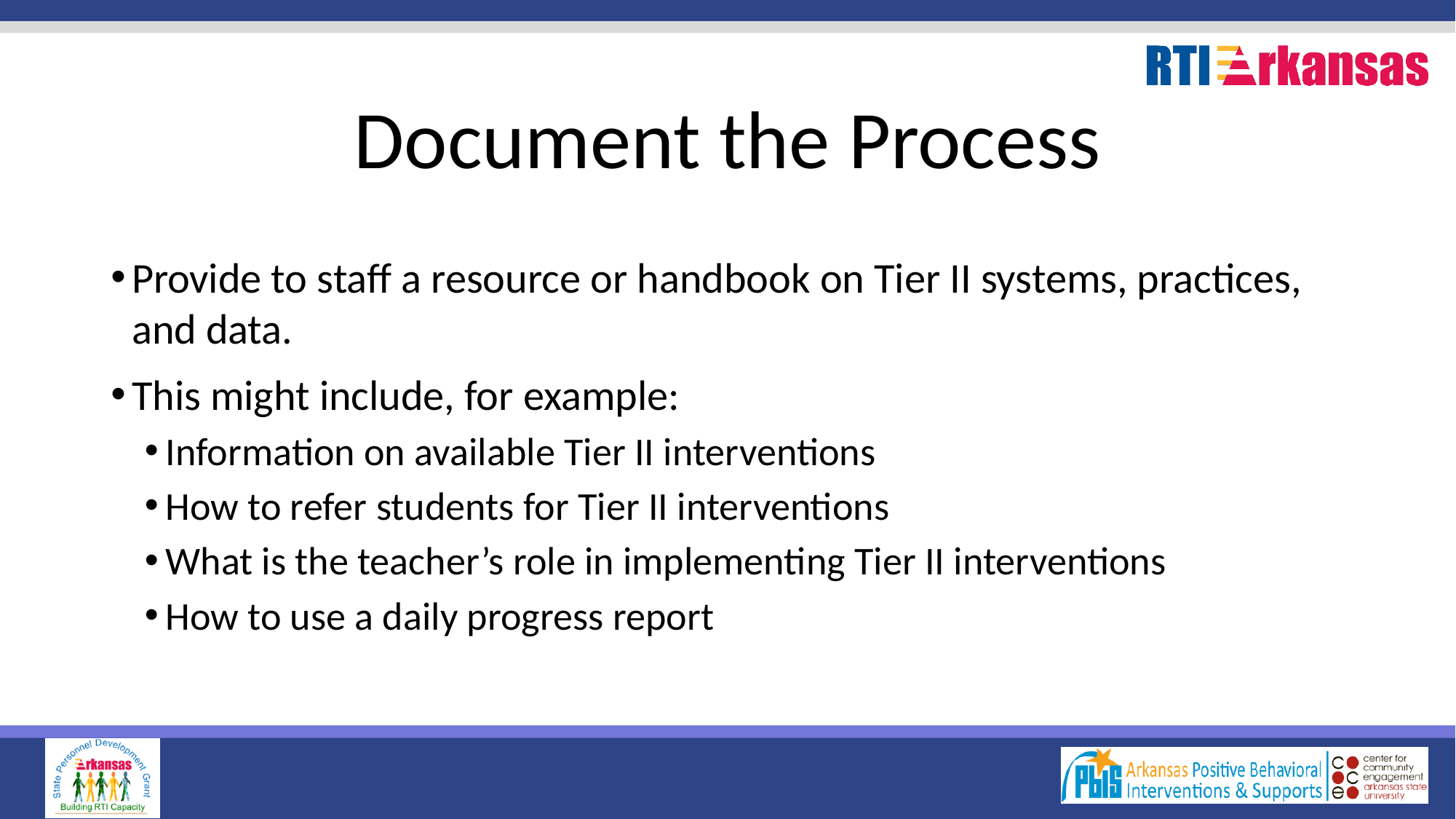

# Document the Process
Provide to staff a resource or handbook on Tier II systems, practices, and data.
This might include, for example:
Information on available Tier II interventions
How to refer students for Tier II interventions
What is the teacher’s role in implementing Tier II interventions
How to use a daily progress report